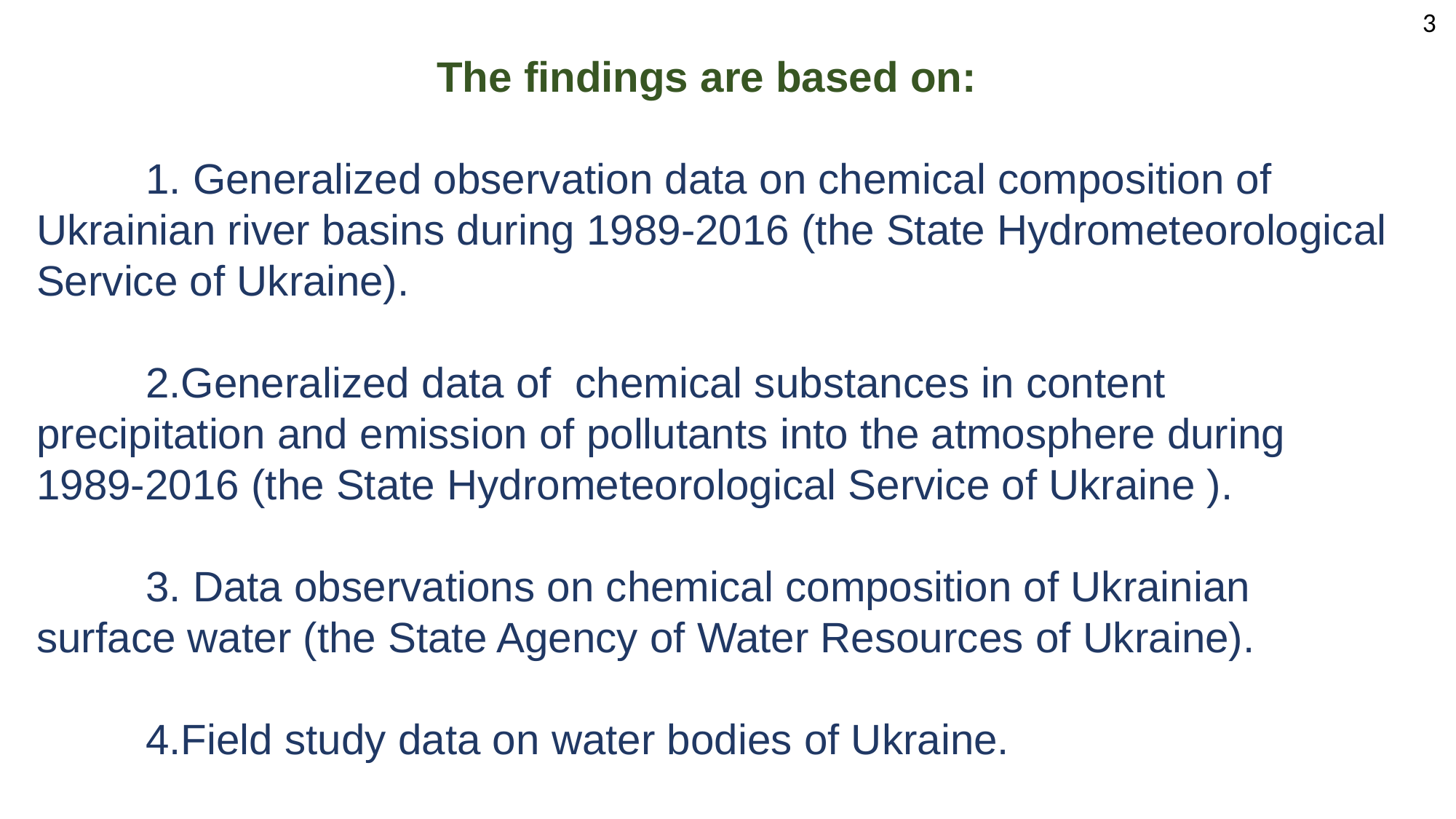

3
The findings are based on:

	1. Generalized observation data on chemical composition of Ukrainian river basins during 1989-2016 (the State Hydrometeorological Service of Ukraine).

	2.Generalized data of  chemical substances in content precipitation and emission of pollutants into the atmosphere during 1989-2016 (the State Hydrometeorological Service of Ukraine ).

	3. Data observations on chemical composition of Ukrainian surface water (the State Agency of Water Resources of Ukraine).

	4.Field study data on water bodies of Ukraine.